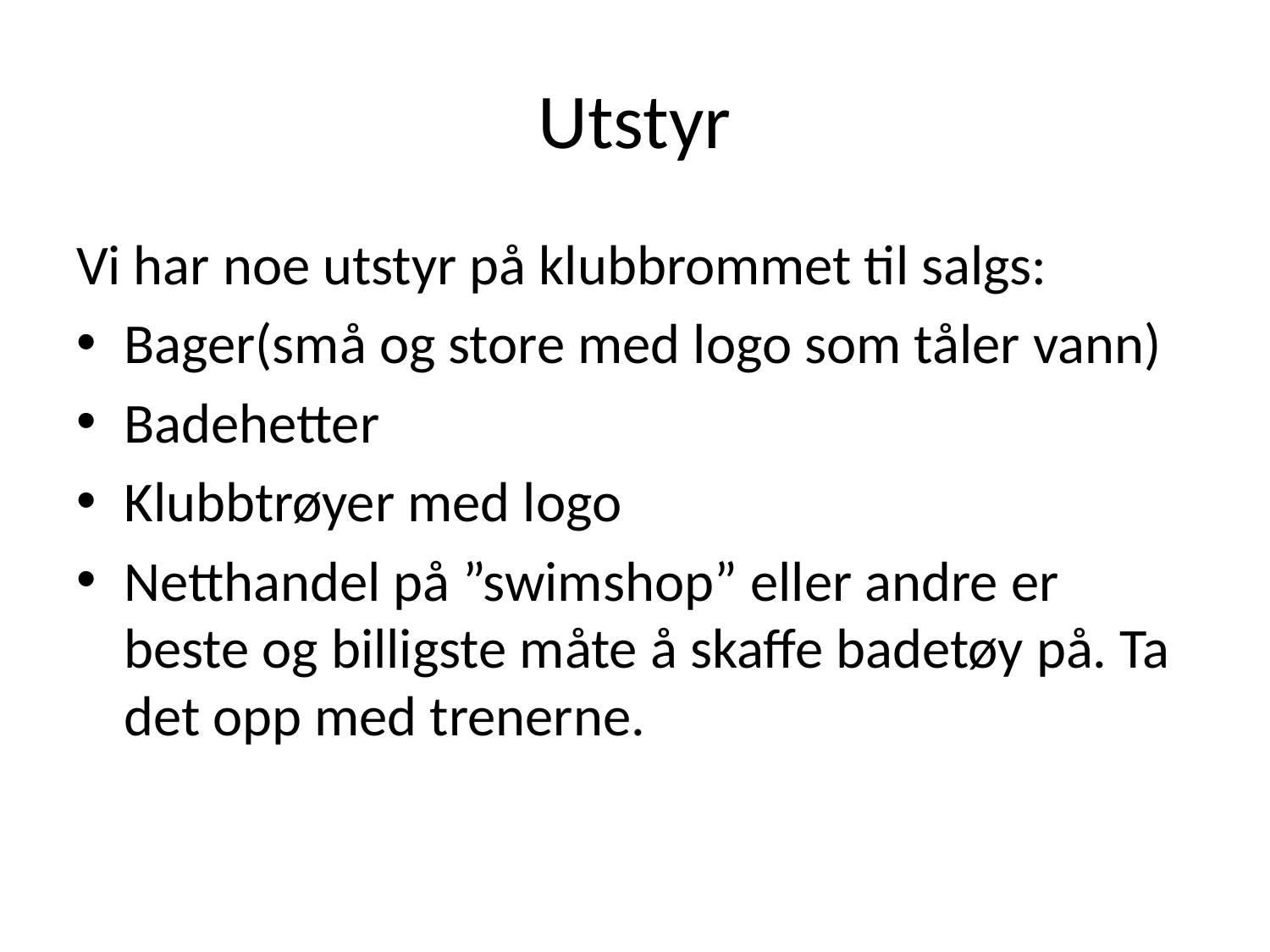

# Utstyr
Vi har noe utstyr på klubbrommet til salgs:
Bager(små og store med logo som tåler vann)
Badehetter
Klubbtrøyer med logo
Netthandel på ”swimshop” eller andre er beste og billigste måte å skaffe badetøy på. Ta det opp med trenerne.